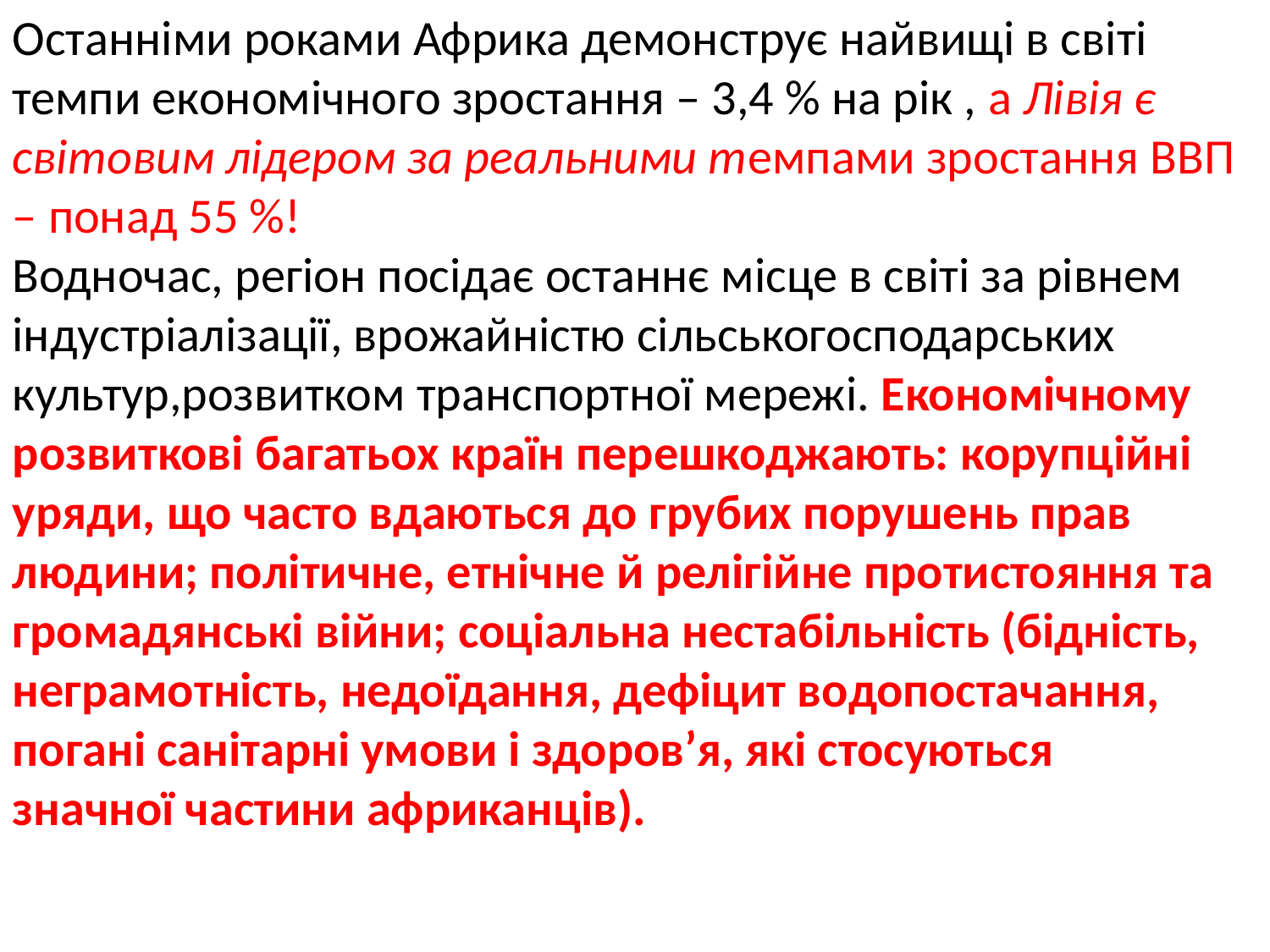

Останніми роками Африка демонcтрує найвищі в світі темпи економічного зростання – 3,4 % на рік , а Лівія є світовим лідером за реальними темпами зростання ВВП – понад 55 %!
Водночас, регіон посідає останнє місце в світі за рівнем індустріалізації, врожайністю сільськогосподарських культур,розвитком транспортної мережі. Економічному розвиткові багатьох країн перешкоджають: корупційні уряди, що часто вдаються до грубих порушень прав людини; політичне, етнічне й релігійне протистояння та громадянські війни; соціальна нестабільність (бідність, неграмотність, недоїдання, дефіцит водопостачання, погані санітарні умови і здоров’я, які стосуються
значної частини африканців).